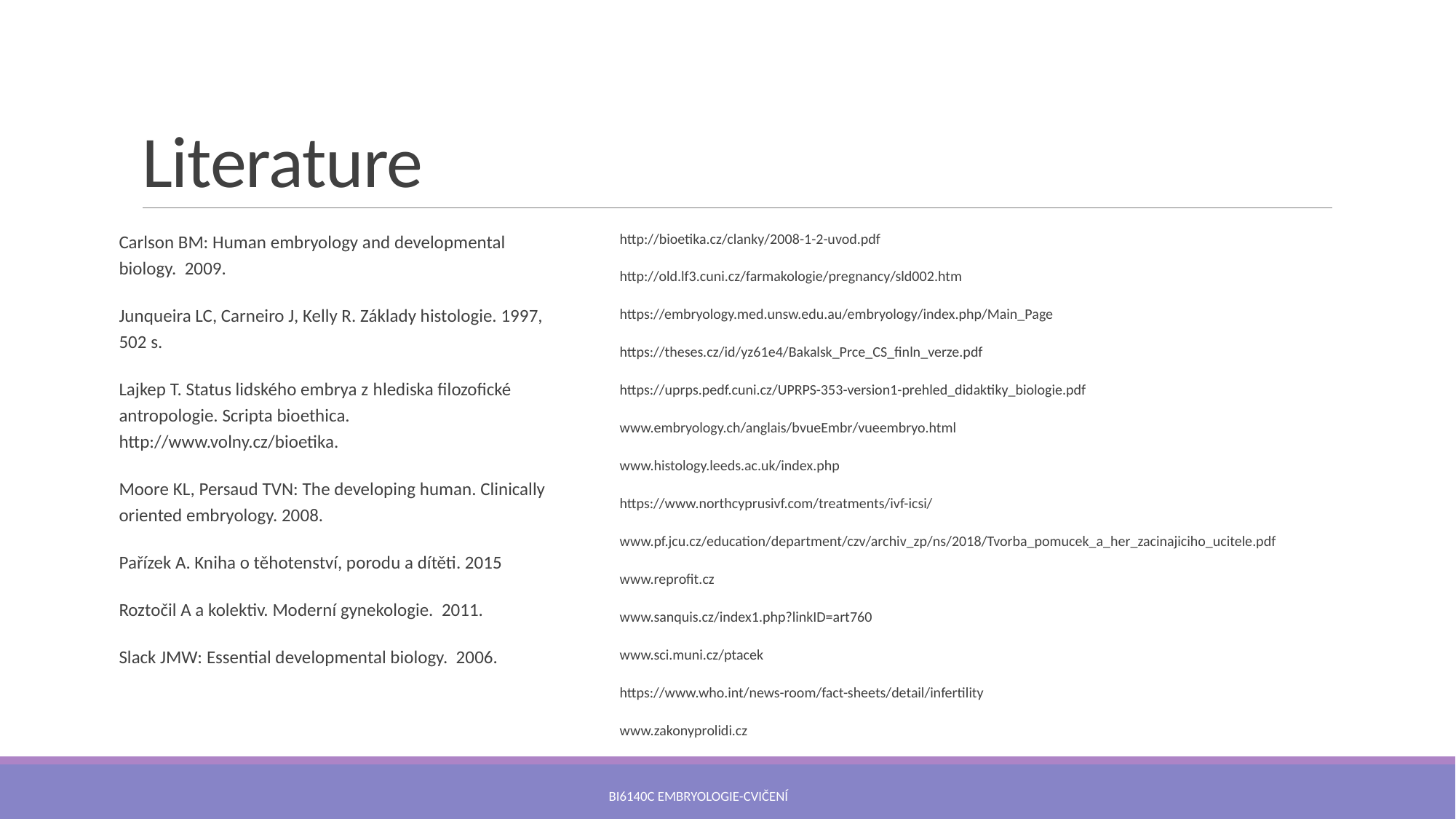

# Literature
http://bioetika.cz/clanky/2008-1-2-uvod.pdf
http://old.lf3.cuni.cz/farmakologie/pregnancy/sld002.htm
https://embryology.med.unsw.edu.au/embryology/index.php/Main_Page
https://theses.cz/id/yz61e4/Bakalsk_Prce_CS_finln_verze.pdf
https://uprps.pedf.cuni.cz/UPRPS-353-version1-prehled_didaktiky_biologie.pdf
www.embryology.ch/anglais/bvueEmbr/vueembryo.html
www.histology.leeds.ac.uk/index.php
https://www.northcyprusivf.com/treatments/ivf-icsi/
www.pf.jcu.cz/education/department/czv/archiv_zp/ns/2018/Tvorba_pomucek_a_her_zacinajiciho_ucitele.pdf
www.reprofit.cz
www.sanquis.cz/index1.php?linkID=art760
www.sci.muni.cz/ptacek
https://www.who.int/news-room/fact-sheets/detail/infertility
www.zakonyprolidi.cz
Carlson BM: Human embryology and developmental biology.  2009.
Junqueira LC, Carneiro J, Kelly R. Základy histologie. 1997, 502 s.
Lajkep T. Status lidského embrya z hlediska filozofické antropologie. Scripta bioethica.   http://www.volny.cz/bioetika.
Moore KL, Persaud TVN: The developing human. Clinically oriented embryology. 2008.
Pařízek A. Kniha o těhotenství, porodu a dítěti. 2015
Roztočil A a kolektiv. Moderní gynekologie.  2011.
Slack JMW: Essential developmental biology.  2006.

Bi6140c Embryologie-cvičení